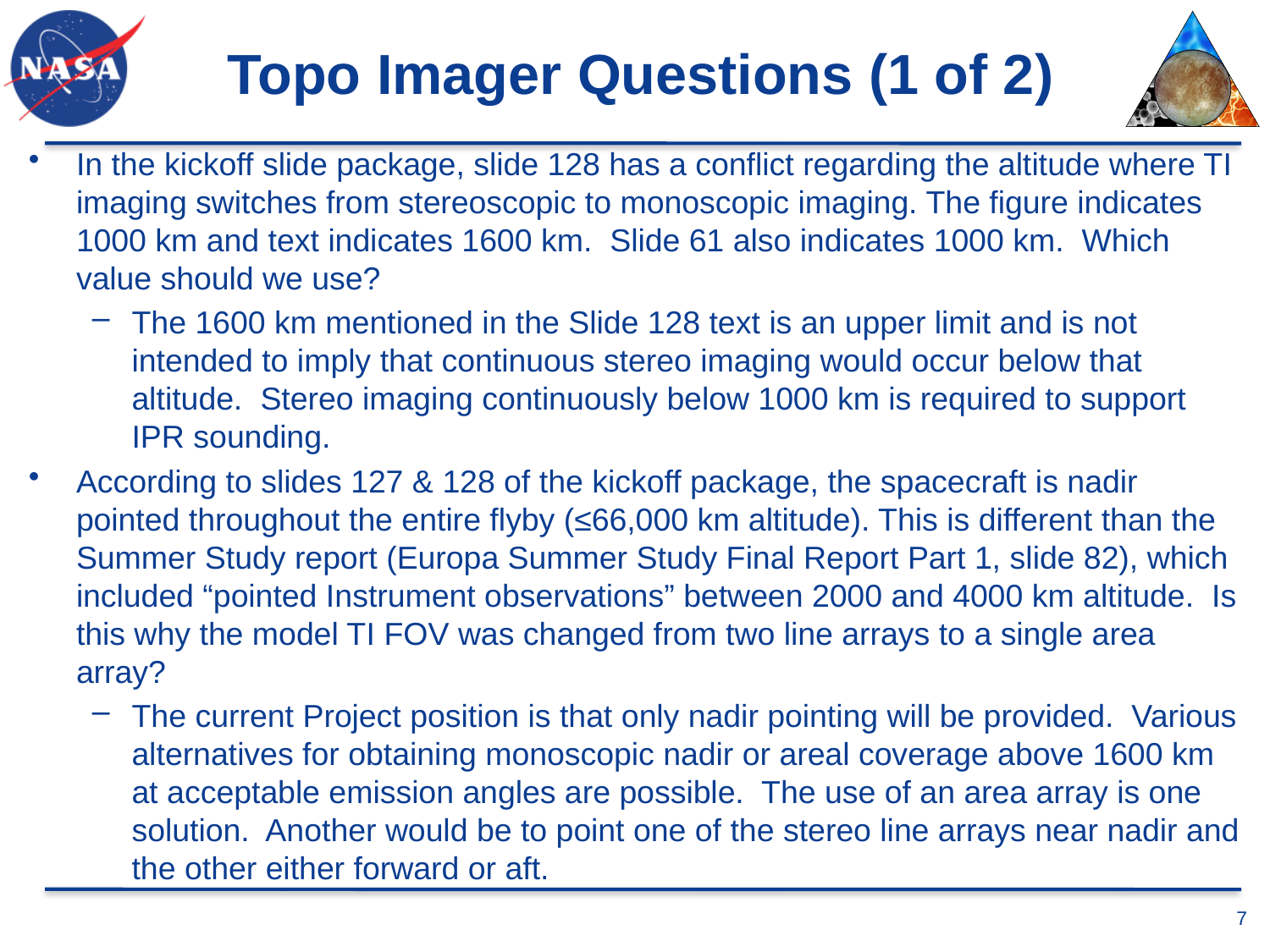

# Topo Imager Questions (1 of 2)
In the kickoff slide package, slide 128 has a conflict regarding the altitude where TI imaging switches from stereoscopic to monoscopic imaging. The figure indicates 1000 km and text indicates 1600 km.  Slide 61 also indicates 1000 km.  Which value should we use?
The 1600 km mentioned in the Slide 128 text is an upper limit and is not intended to imply that continuous stereo imaging would occur below that altitude.  Stereo imaging continuously below 1000 km is required to support IPR sounding.
According to slides 127 & 128 of the kickoff package, the spacecraft is nadir pointed throughout the entire flyby (≤66,000 km altitude). This is different than the Summer Study report (Europa Summer Study Final Report Part 1, slide 82), which included “pointed Instrument observations” between 2000 and 4000 km altitude.  Is this why the model TI FOV was changed from two line arrays to a single area array?
The current Project position is that only nadir pointing will be provided.  Various alternatives for obtaining monoscopic nadir or areal coverage above 1600 km at acceptable emission angles are possible.  The use of an area array is one solution.  Another would be to point one of the stereo line arrays near nadir and the other either forward or aft.
7